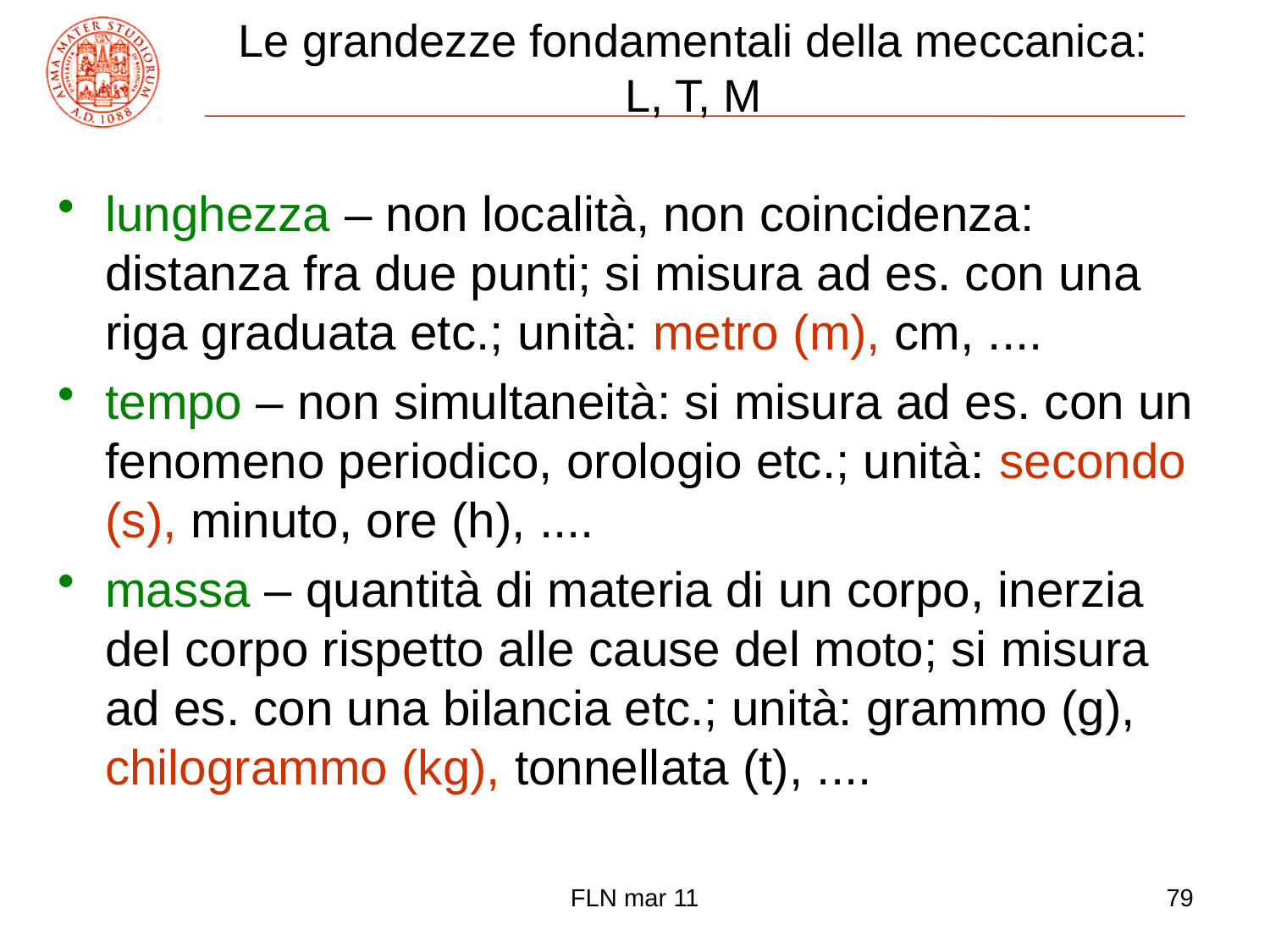

# Le grandezze fondamentali della meccanica: L, T, M
lunghezza – non località, non coincidenza: distanza fra due punti; si misura ad es. con una riga graduata etc.; unità: metro (m), cm, ....
tempo – non simultaneità: si misura ad es. con un fenomeno periodico, orologio etc.; unità: secondo (s), minuto, ore (h), ....
massa – quantità di materia di un corpo, inerzia del corpo rispetto alle cause del moto; si misura ad es. con una bilancia etc.; unità: grammo (g), chilogrammo (kg), tonnellata (t), ....
FLN mar 11
79